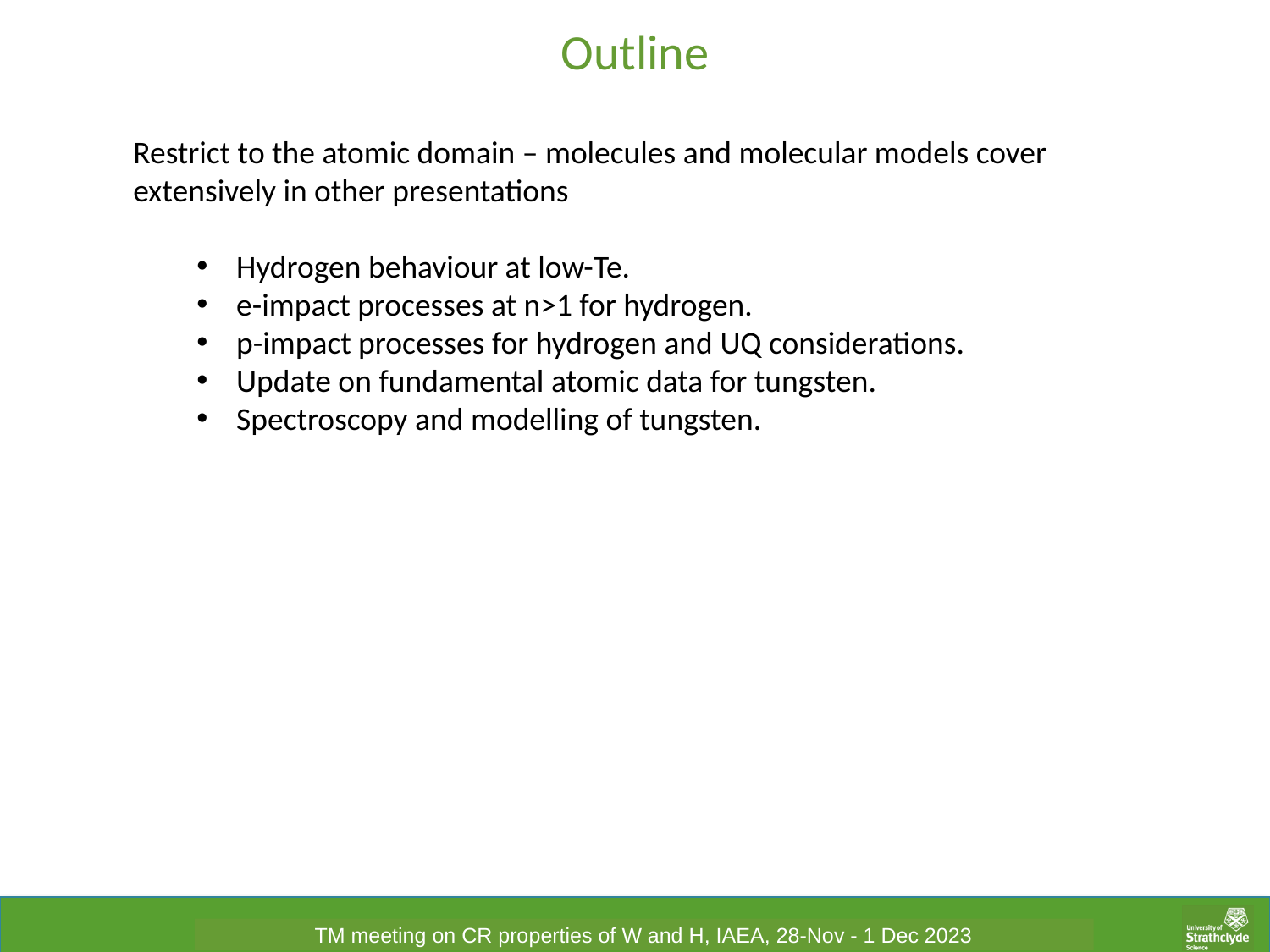

# Outline
Restrict to the atomic domain – molecules and molecular models cover extensively in other presentations

Hydrogen behaviour at low-Te.
e-impact processes at n>1 for hydrogen.
p-impact processes for hydrogen and UQ considerations.
Update on fundamental atomic data for tungsten.
Spectroscopy and modelling of tungsten.

TM meeting on CR properties of W and H, IAEA, 28-Nov - 1 Dec 2023